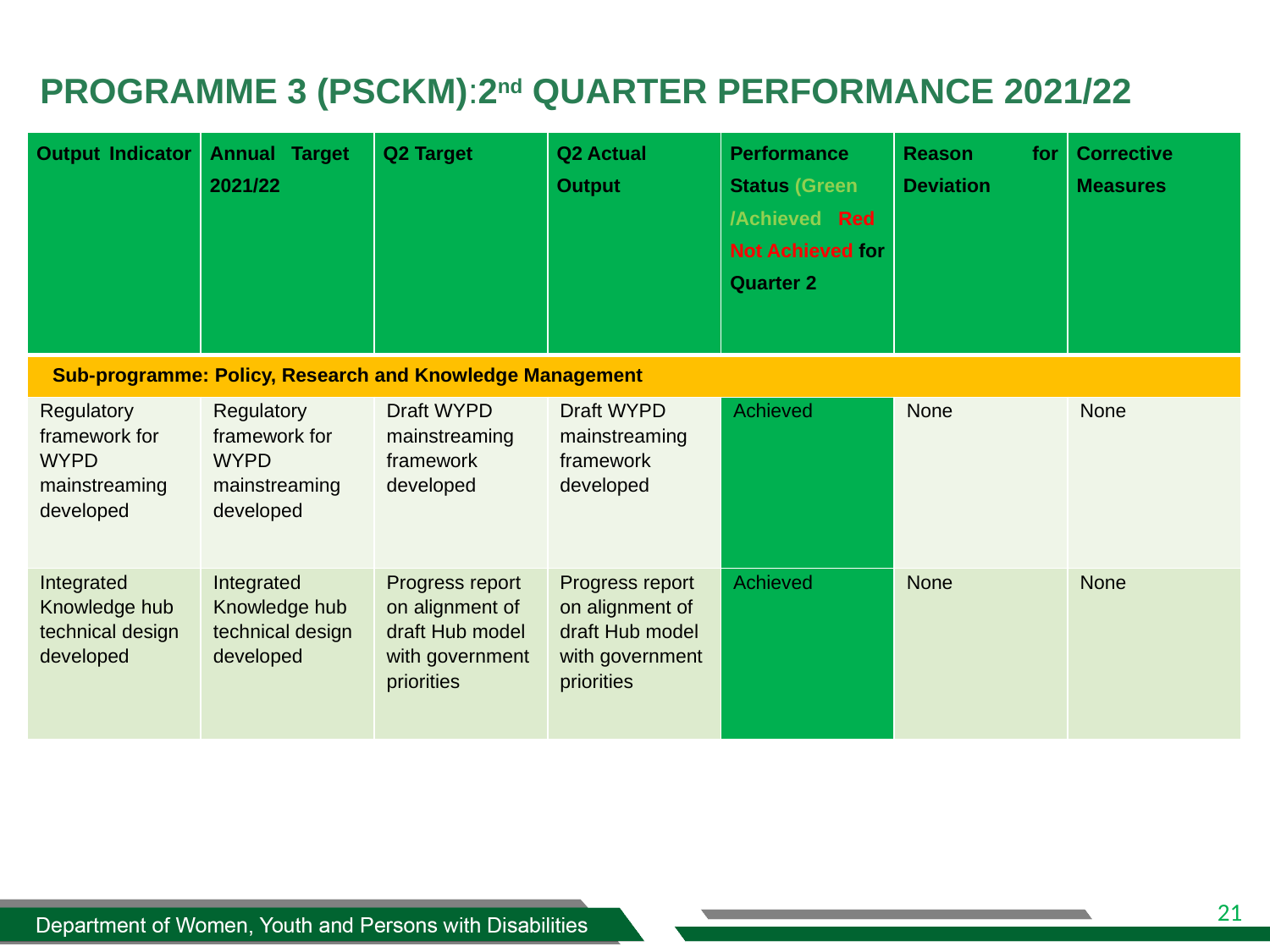

# PROGRAMME 3 (PSCKM):2nd QUARTER PERFORMANCE 2021/22
| Output Indicator | Annual Target 2021/22 | Q2 Target | Q2 Actual Output | Performance Status (Green /Achieved Red Not Achieved for Quarter 2 | Reason for Deviation | Corrective Measures |
| --- | --- | --- | --- | --- | --- | --- |
| Sub-programme: Policy, Research and Knowledge Management |  |  |  |  |  |  |
| Regulatory framework for WYPD mainstreaming developed | Regulatory framework for WYPD mainstreaming developed | Draft WYPD mainstreaming framework developed | Draft WYPD mainstreaming framework developed | Achieved | None | None |
| Integrated Knowledge hub technical design developed | Integrated Knowledge hub technical design developed | Progress report on alignment of draft Hub model with government priorities | Progress report on alignment of draft Hub model with government priorities | Achieved | None | None |